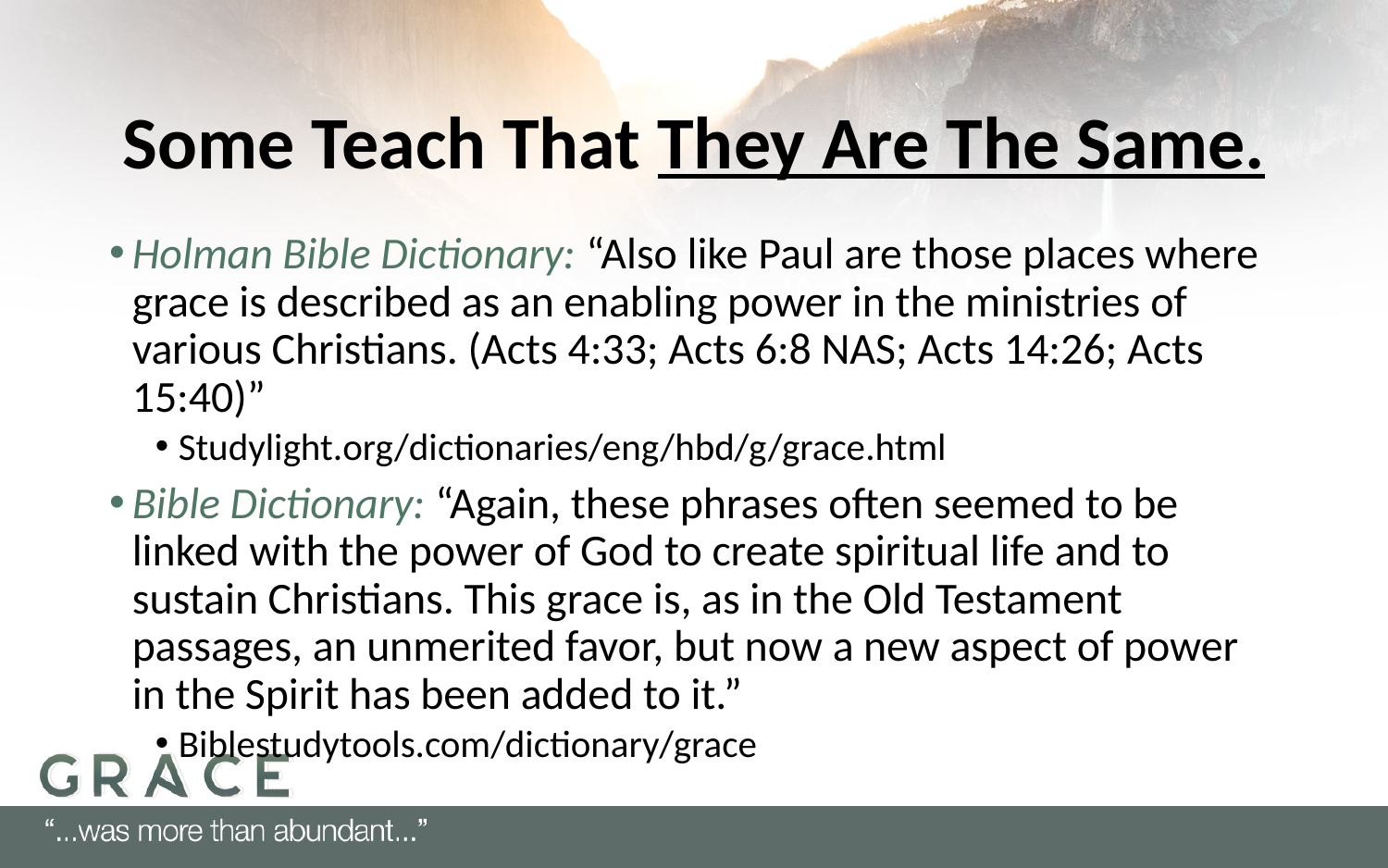

# Some Teach That They Are The Same.
Holman Bible Dictionary: “Also like Paul are those places where grace is described as an enabling power in the ministries of various Christians. (Acts 4:33; Acts 6:8 NAS; Acts 14:26; Acts 15:40)”
Studylight.org/dictionaries/eng/hbd/g/grace.html
Bible Dictionary: “Again, these phrases often seemed to be linked with the power of God to create spiritual life and to sustain Christians. This grace is, as in the Old Testament passages, an unmerited favor, but now a new aspect of power in the Spirit has been added to it.”
Biblestudytools.com/dictionary/grace